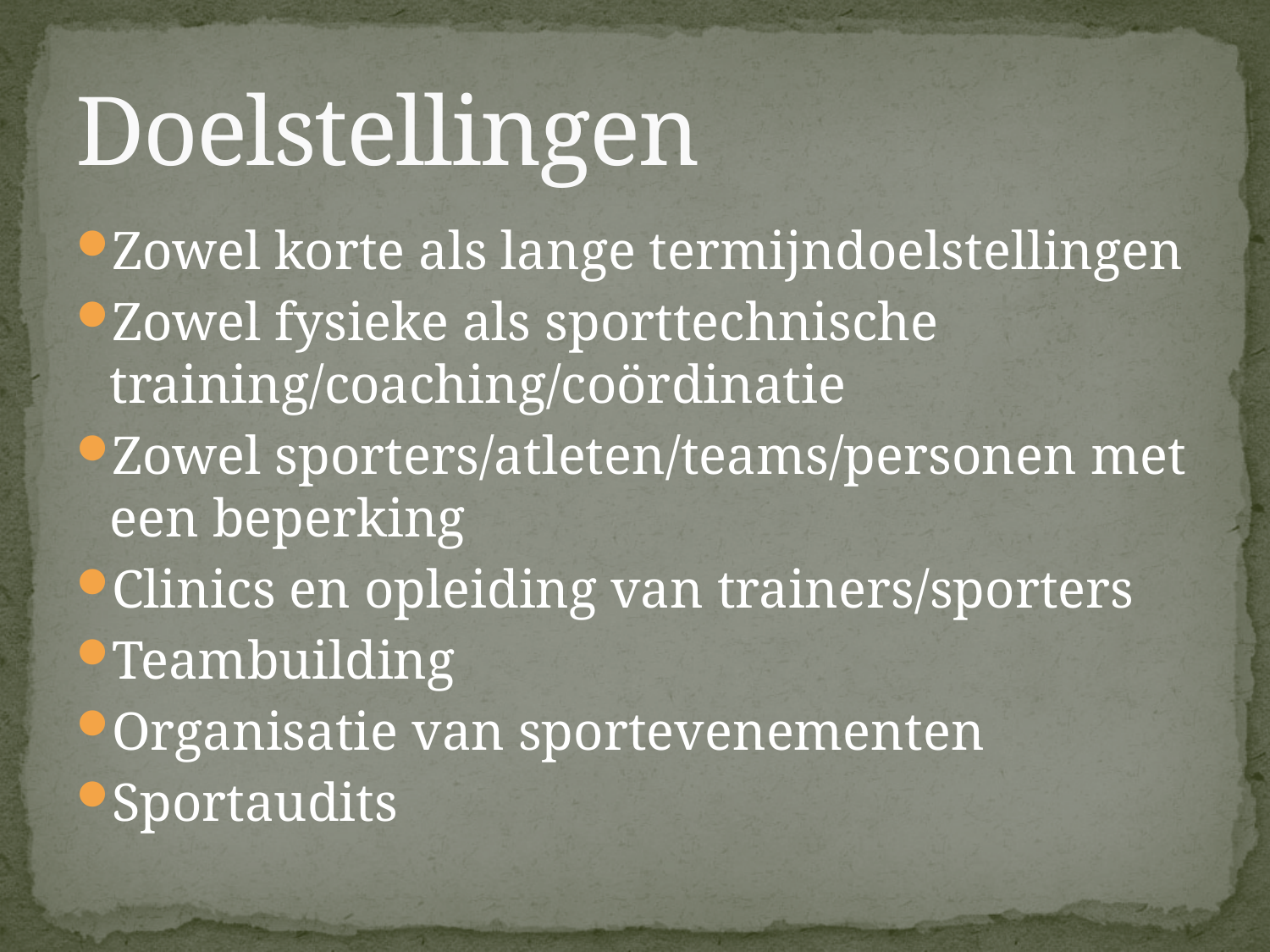

# Doelstellingen
Zowel korte als lange termijndoelstellingen
Zowel fysieke als sporttechnische training/coaching/coördinatie
Zowel sporters/atleten/teams/personen met een beperking
Clinics en opleiding van trainers/sporters
Teambuilding
Organisatie van sportevenementen
Sportaudits